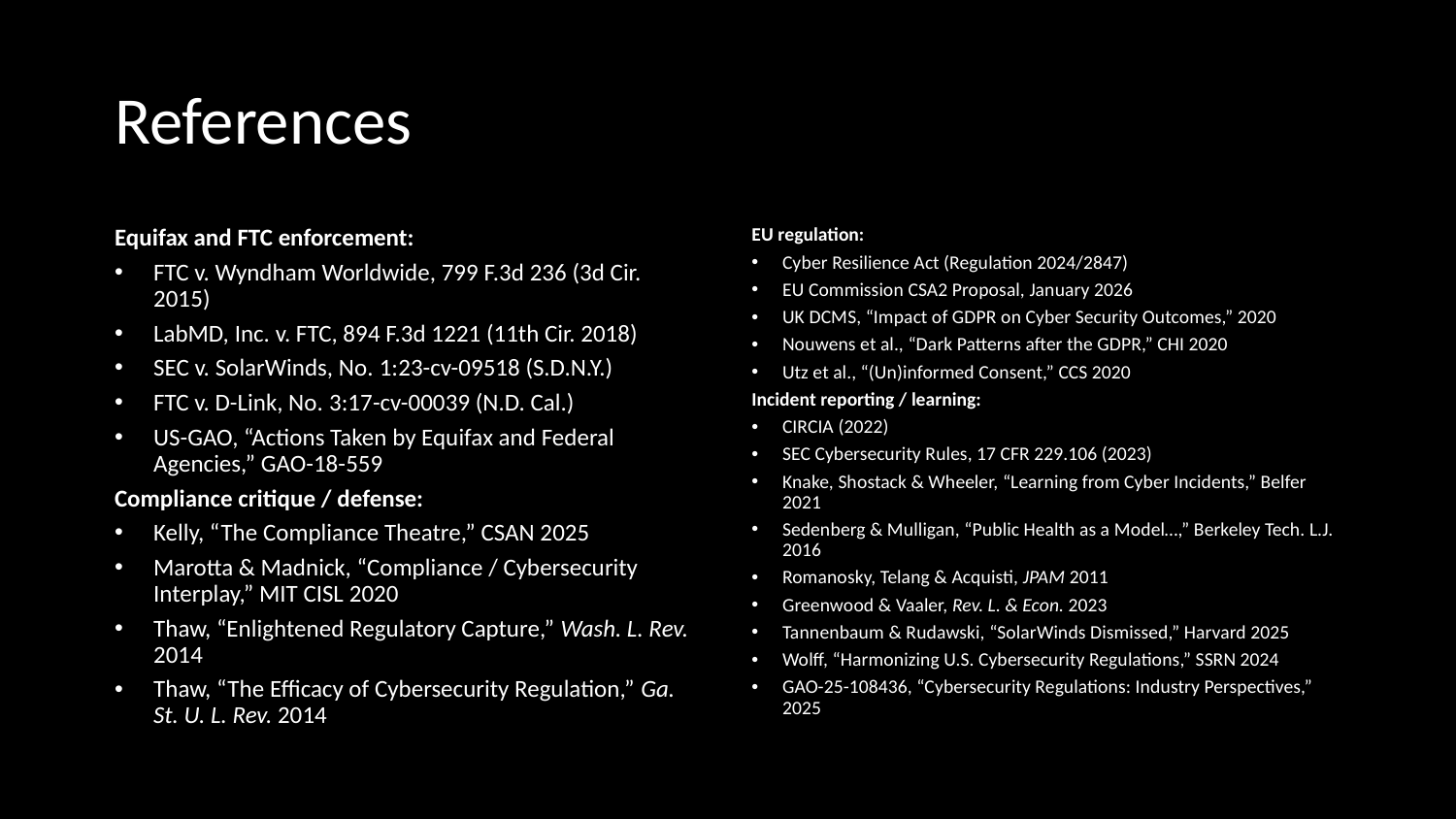

# References
Equifax and FTC enforcement:
FTC v. Wyndham Worldwide, 799 F.3d 236 (3d Cir. 2015)
LabMD, Inc. v. FTC, 894 F.3d 1221 (11th Cir. 2018)
SEC v. SolarWinds, No. 1:23-cv-09518 (S.D.N.Y.)
FTC v. D-Link, No. 3:17-cv-00039 (N.D. Cal.)
US-GAO, “Actions Taken by Equifax and Federal Agencies,” GAO-18-559
Compliance critique / defense:
Kelly, “The Compliance Theatre,” CSAN 2025
Marotta & Madnick, “Compliance / Cybersecurity Interplay,” MIT CISL 2020
Thaw, “Enlightened Regulatory Capture,” Wash. L. Rev. 2014
Thaw, “The Efficacy of Cybersecurity Regulation,” Ga. St. U. L. Rev. 2014
EU regulation:
Cyber Resilience Act (Regulation 2024/2847)
EU Commission CSA2 Proposal, January 2026
UK DCMS, “Impact of GDPR on Cyber Security Outcomes,” 2020
Nouwens et al., “Dark Patterns after the GDPR,” CHI 2020
Utz et al., “(Un)informed Consent,” CCS 2020
Incident reporting / learning:
CIRCIA (2022)
SEC Cybersecurity Rules, 17 CFR 229.106 (2023)
Knake, Shostack & Wheeler, “Learning from Cyber Incidents,” Belfer 2021
Sedenberg & Mulligan, “Public Health as a Model…,” Berkeley Tech. L.J. 2016
Romanosky, Telang & Acquisti, JPAM 2011
Greenwood & Vaaler, Rev. L. & Econ. 2023
Tannenbaum & Rudawski, “SolarWinds Dismissed,” Harvard 2025
Wolff, “Harmonizing U.S. Cybersecurity Regulations,” SSRN 2024
GAO-25-108436, “Cybersecurity Regulations: Industry Perspectives,” 2025